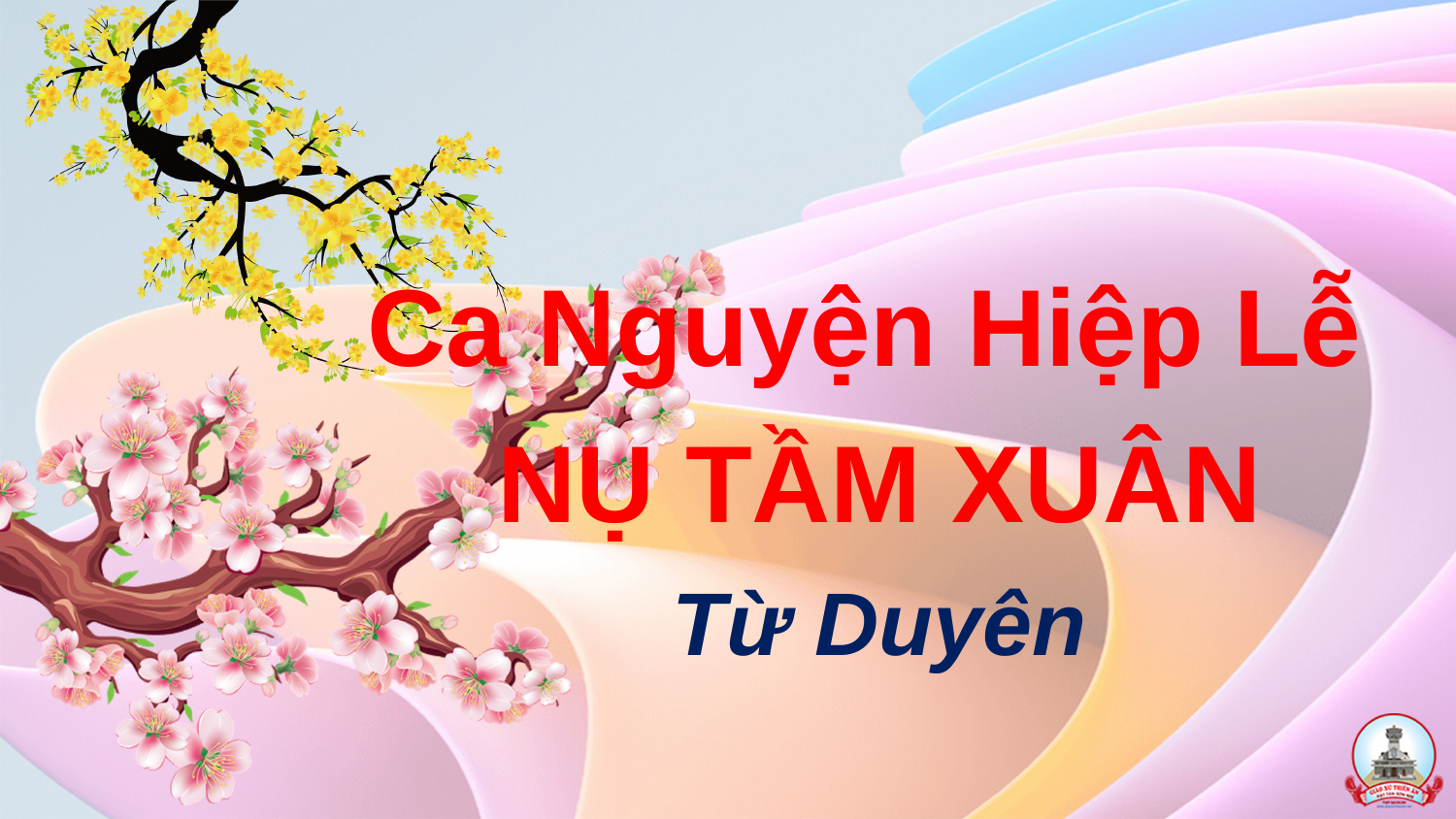

# Ca Nguyện Hiệp Lễ NỤ TẦM XUÂN Từ Duyên